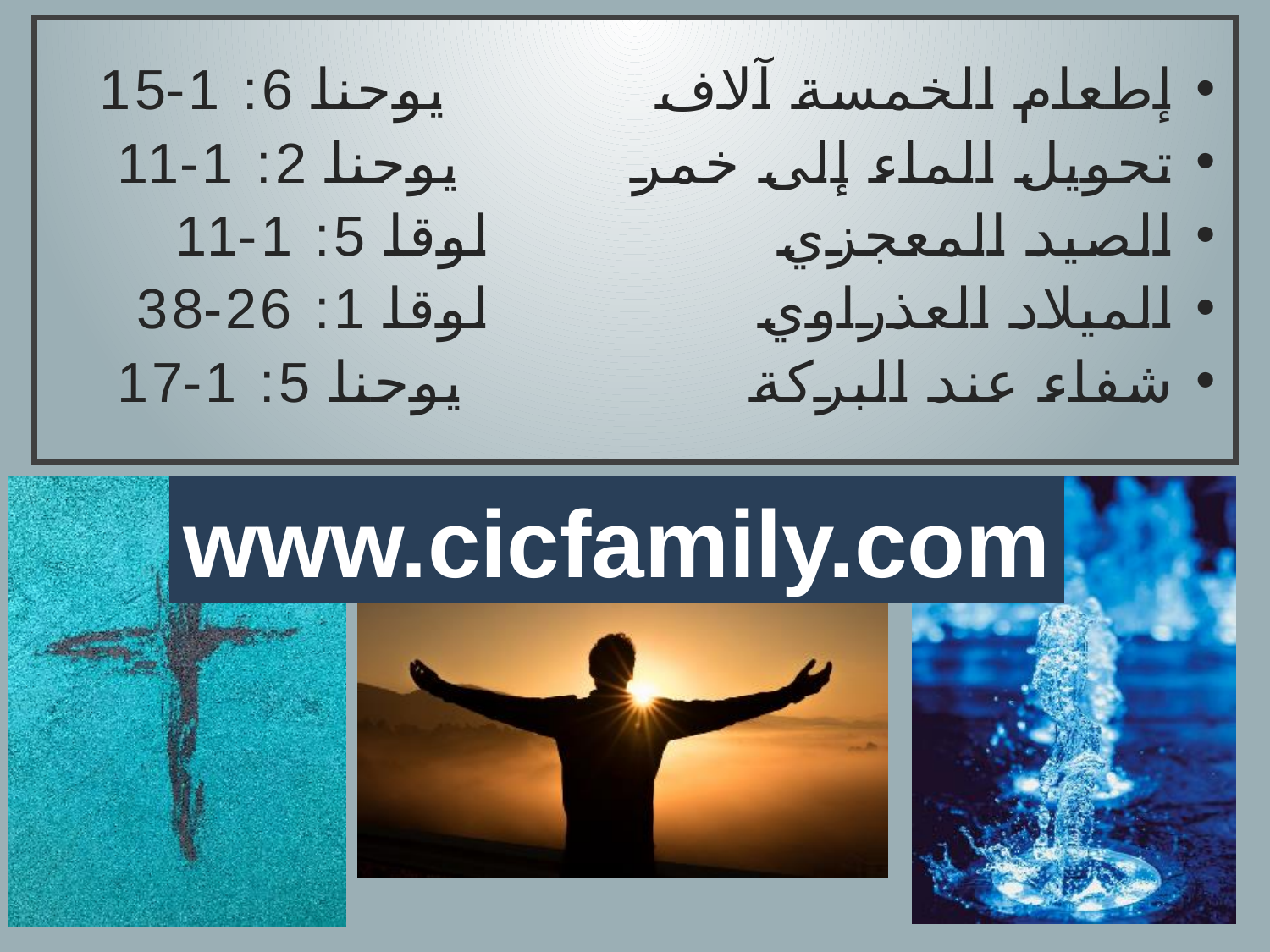

إطعام الخمسة آلاف           يوحنا 6: 1-15
تحويل الماء إلى خمر         يوحنا 2: 1-11
الصيد المعجزي               لوقا 5: 1-11
الميلاد العذراوي              لوقا 1: 26-38
شفاء عند البركة               يوحنا 5: 1-17
www.cicfamily.com